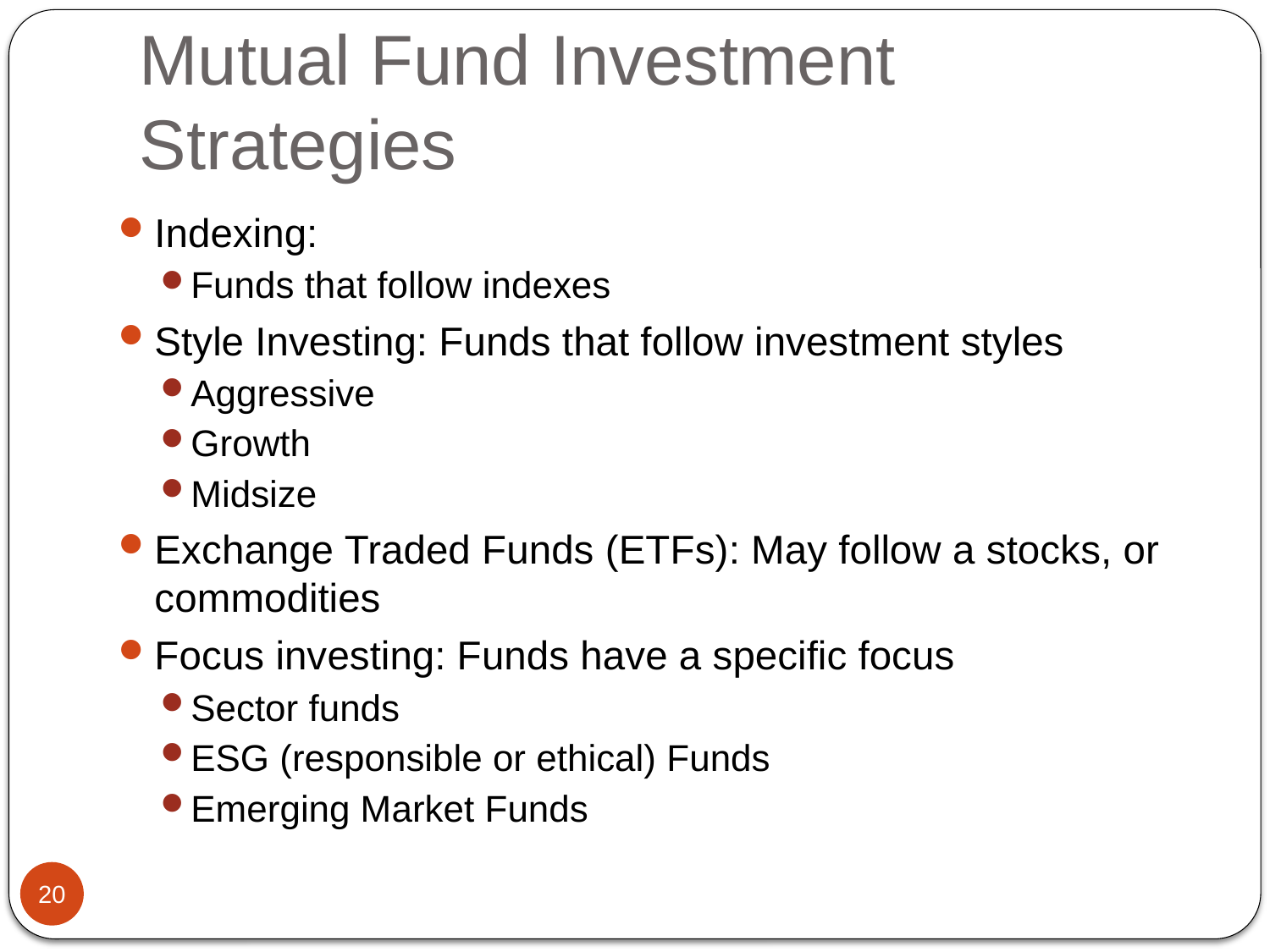

# Mutual Fund Investment Strategies
Indexing:
Funds that follow indexes
Style Investing: Funds that follow investment styles
Aggressive
Growth
Midsize
Exchange Traded Funds (ETFs): May follow a stocks, or commodities
Focus investing: Funds have a specific focus
Sector funds
ESG (responsible or ethical) Funds
Emerging Market Funds
20